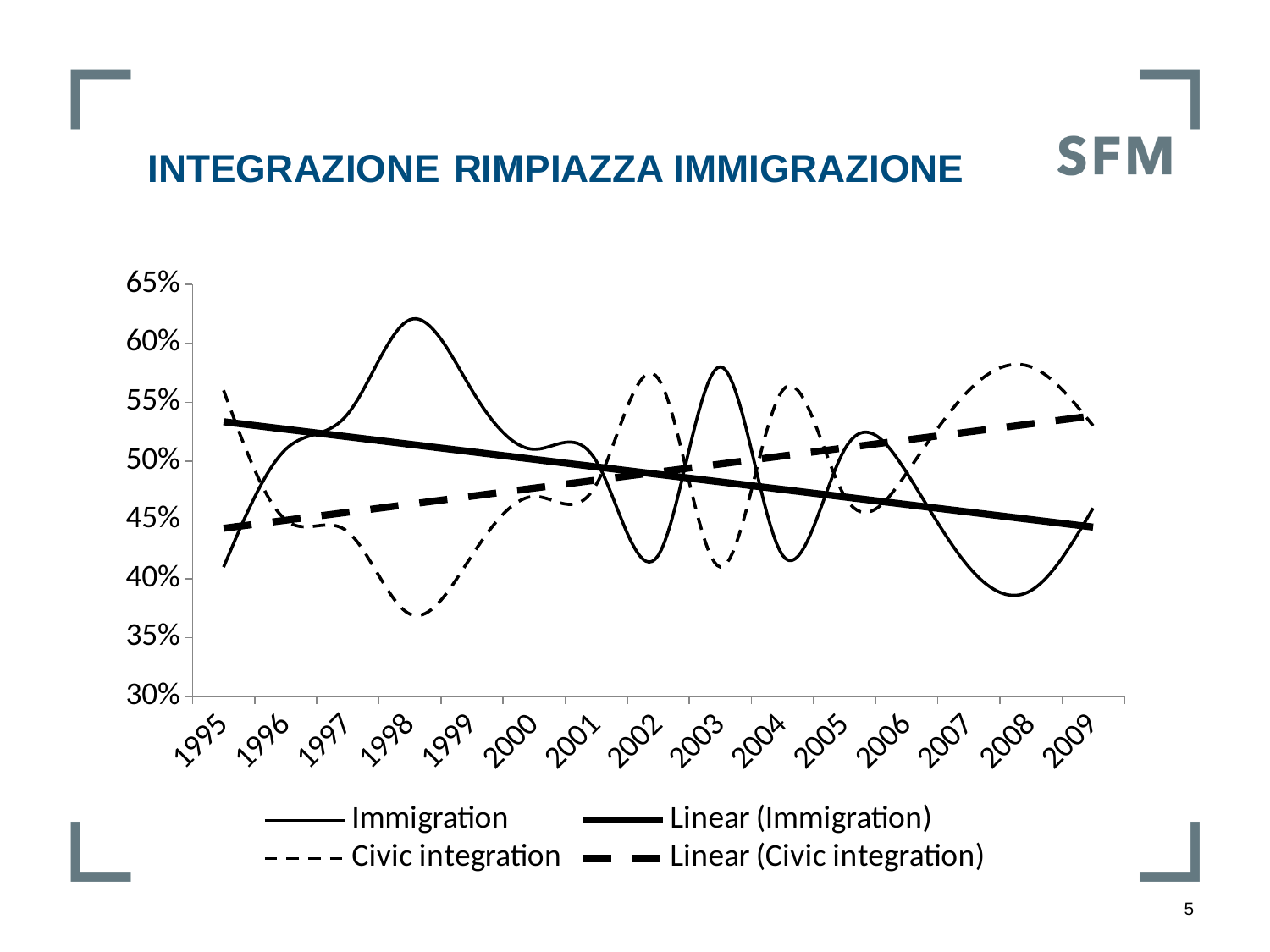

# Integrazione rimpiazza Immigrazione

### Chart

| Category | Immigration | Civic integration |
|---|---|---|
| 1995 | 0.41 | 0.56 |
| 1996 | 0.51 | 0.45 |
| 1997 | 0.54 | 0.44 |
| 1998 | 0.62 | 0.37 |
| 1999 | 0.56 | 0.42 |
| 2000 | 0.51 | 0.47 |
| 2001 | 0.5 | 0.48 |
| 2002 | 0.42 | 0.57 |
| 2003 | 0.58 | 0.41 |
| 2004 | 0.42 | 0.56 |
| 2005 | 0.51 | 0.47 |
| 2006 | 0.49 | 0.49 |
| 2007 | 0.41 | 0.56 |
| 2008 | 0.39 | 0.58 |
| 2009 | 0.46 | 0.53 |
5